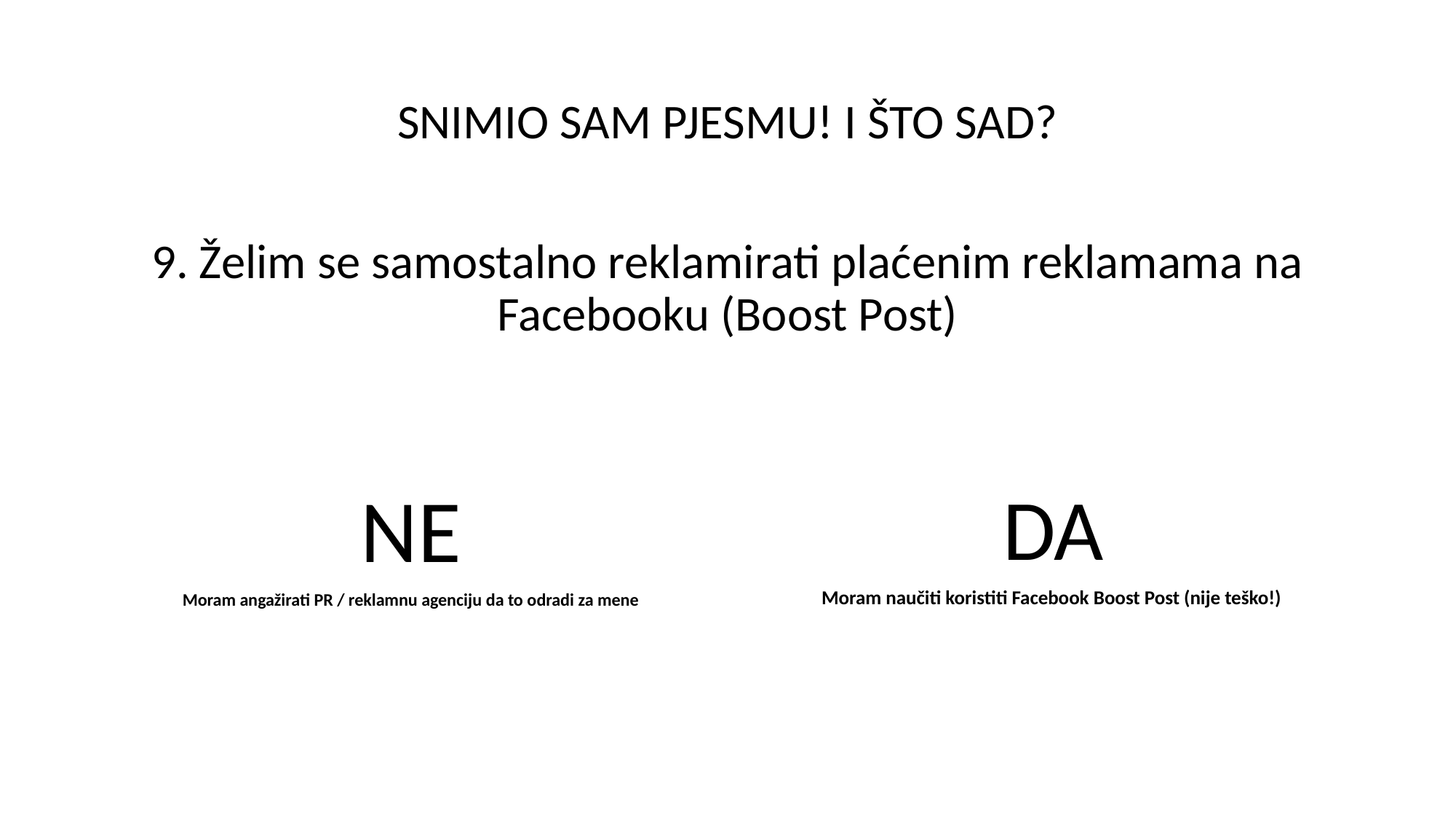

# SNIMIO SAM PJESMU! I ŠTO SAD?

9. Želim se samostalno reklamirati plaćenim reklamama na Facebooku (Boost Post)

NE
Moram angažirati PR / reklamnu agenciju da to odradi za mene
DA
Moram naučiti koristiti Facebook Boost Post (nije teško!)